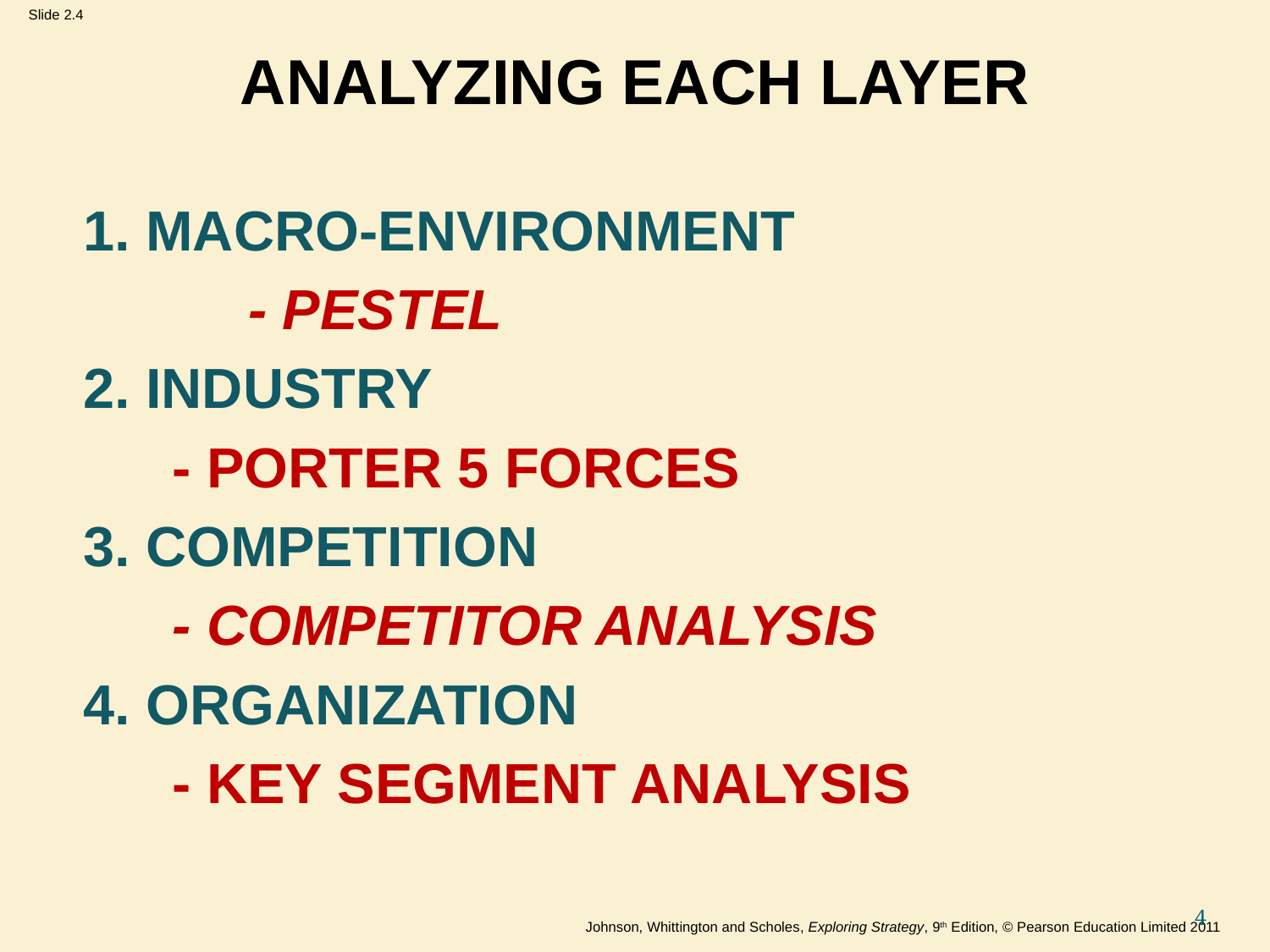

# ANALYZING EACH LAYER
1. MACRO-ENVIRONMENT
		- PESTEL
2. INDUSTRY
	- PORTER 5 FORCES
3. COMPETITION
	- COMPETITOR ANALYSIS
4. ORGANIZATION
	- KEY SEGMENT ANALYSIS
4